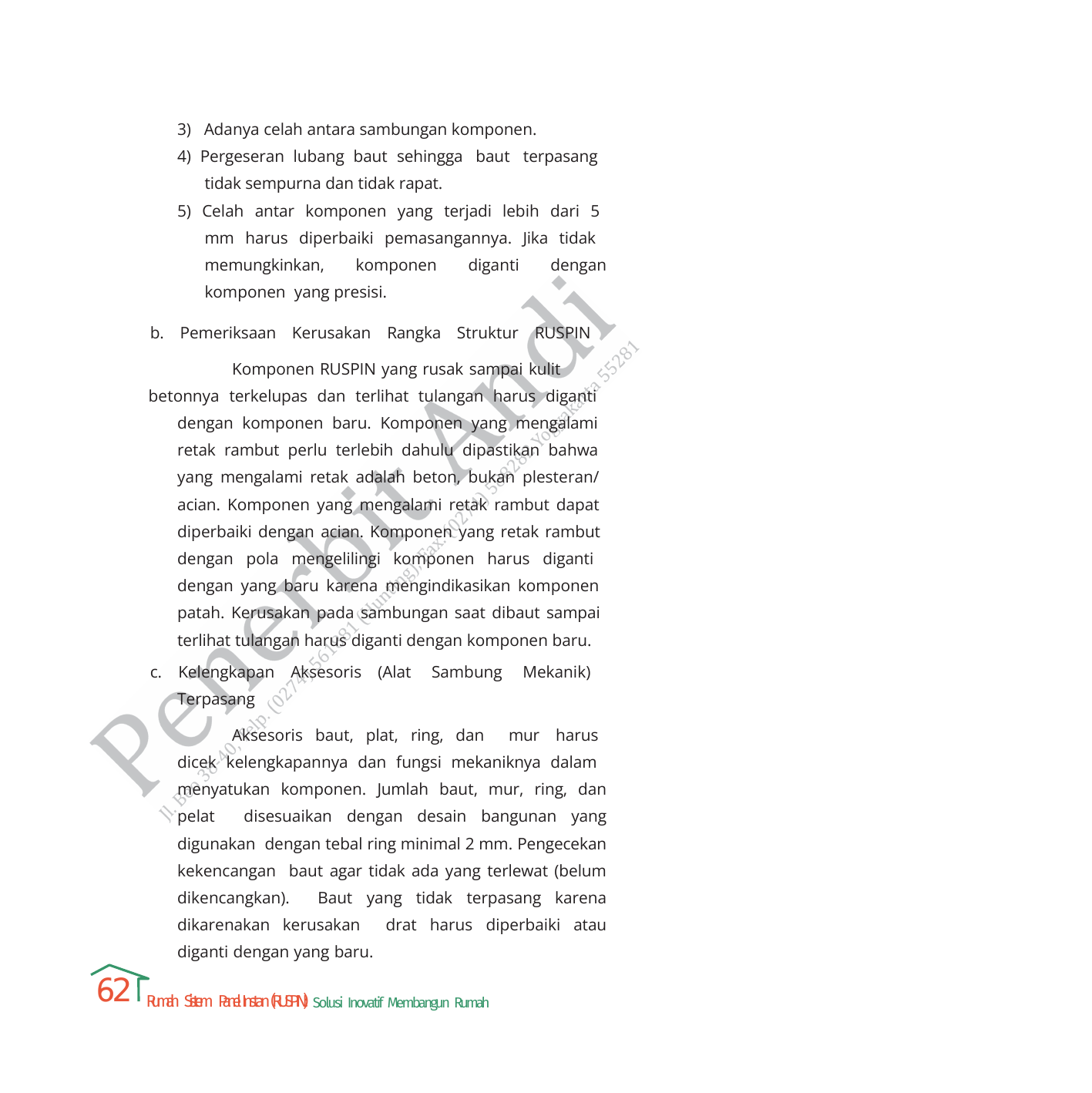

3)   Adanya celah antara sambungan komponen.
4) Pergeseran lubang baut sehingga baut terpasang  tidak sempurna dan tidak rapat.
5) Celah antar komponen yang terjadi lebih dari 5  mm harus diperbaiki pemasangannya. Jika tidak  memungkinkan, komponen diganti dengan komponen  yang presisi.
b. Pemeriksaan Kerusakan Rangka Struktur RUSPIN  Komponen RUSPIN yang rusak sampai kulit
betonnya terkelupas dan terlihat tulangan harus diganti  dengan komponen baru. Komponen yang mengalami  retak rambut perlu terlebih dahulu dipastikan bahwa  yang mengalami retak adalah beton, bukan plesteran/  acian. Komponen yang mengalami retak rambut dapat  diperbaiki dengan acian. Komponen yang retak rambut  dengan pola mengelilingi komponen harus diganti  dengan yang baru karena mengindikasikan komponen  patah. Kerusakan pada sambungan saat dibaut sampai  terlihat tulangan harus diganti dengan komponen baru.
c. Kelengkapan Aksesoris (Alat Sambung Mekanik)  Terpasang
Aksesoris baut, plat, ring, dan   mur harus  dicek kelengkapannya dan fungsi mekaniknya dalam  menyatukan komponen. Jumlah baut, mur, ring, dan pelat  disesuaikan dengan desain bangunan yang digunakan  dengan tebal ring minimal 2 mm. Pengecekan kekencangan  baut agar tidak ada yang terlewat (belum dikencangkan).  Baut yang tidak terpasang karena dikarenakan kerusakan  drat harus diperbaiki atau diganti dengan yang baru.

62
Rumah Sistem Panel Instan (RUSPIN): Solusi Inovatif Membangun Rumah